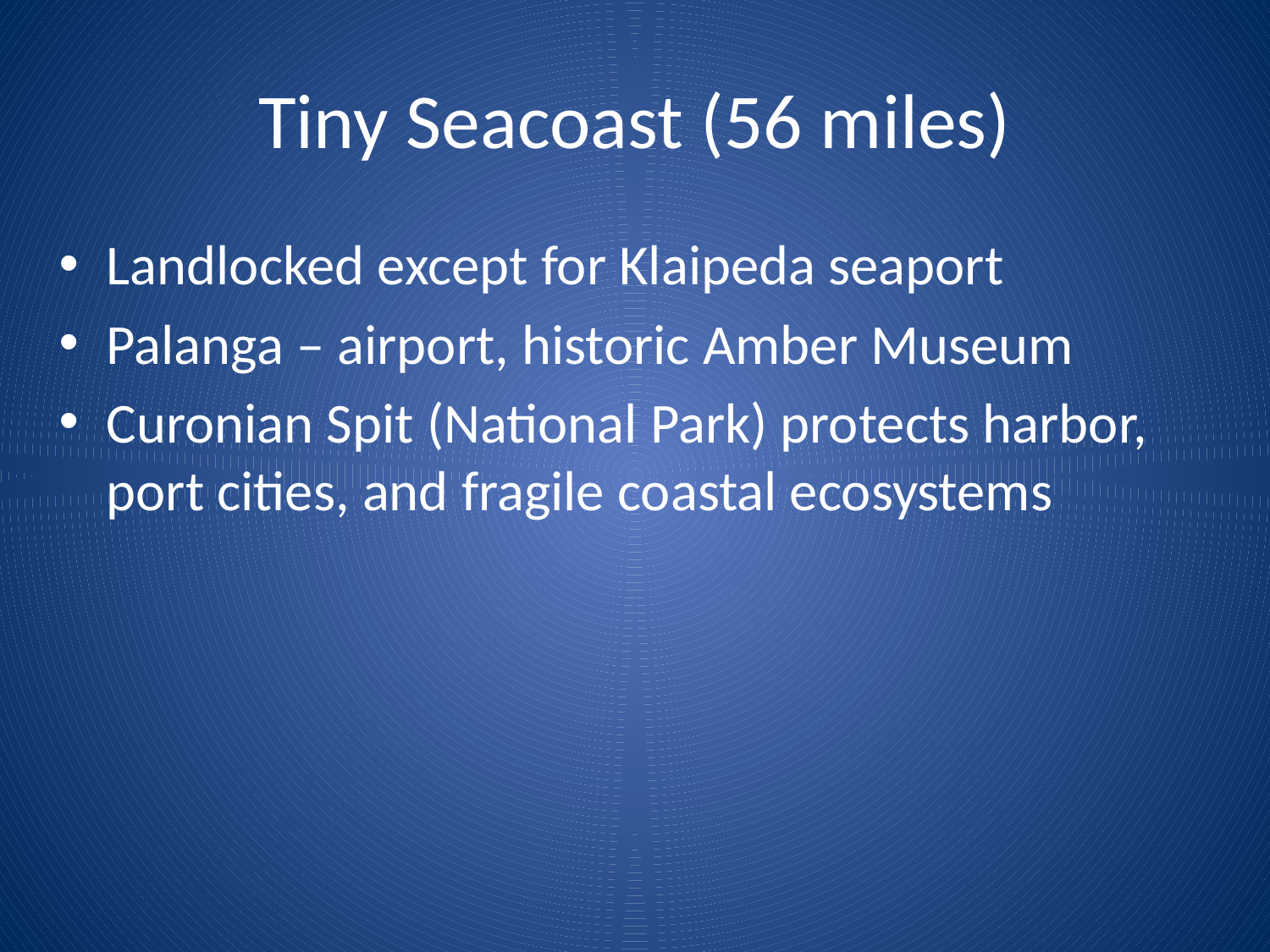

# Tiny Seacoast (56 miles)
Landlocked except for Klaipeda seaport
Palanga – airport, historic Amber Museum
Curonian Spit (National Park) protects harbor,  port cities, and fragile coastal ecosystems